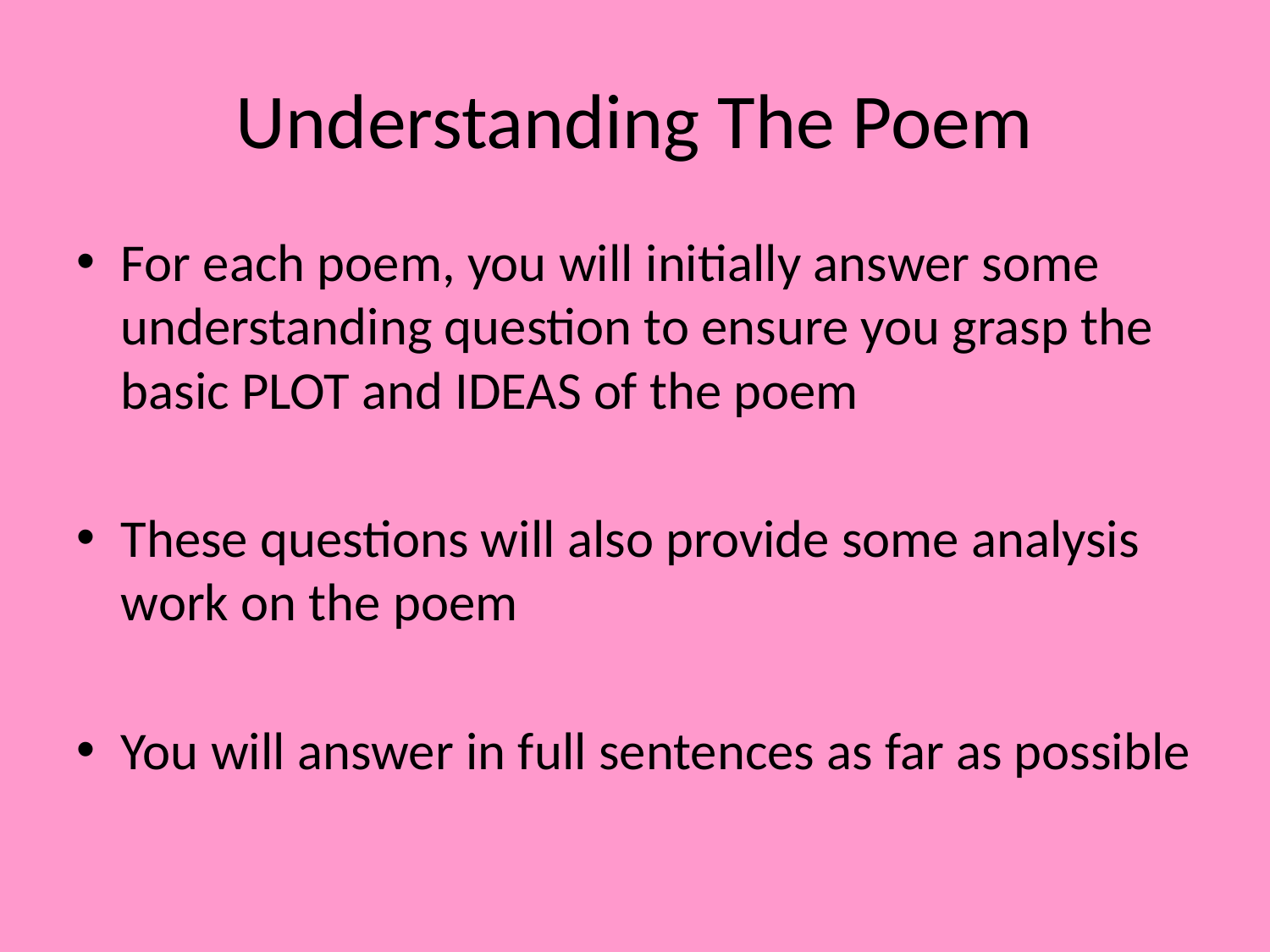

# Understanding The Poem
For each poem, you will initially answer some understanding question to ensure you grasp the basic PLOT and IDEAS of the poem

These questions will also provide some analysis work on the poem

You will answer in full sentences as far as possible